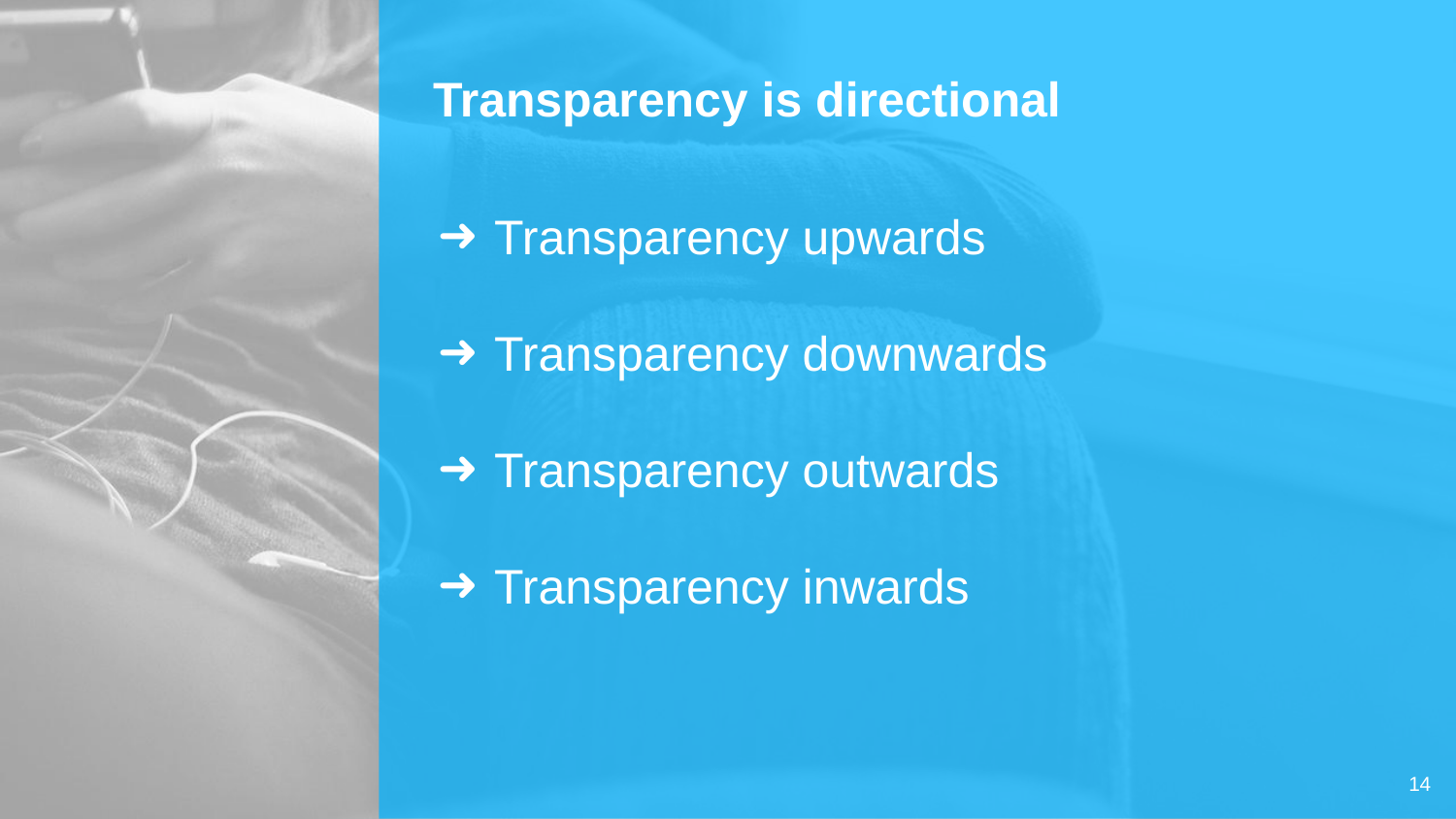

# Transparency is directional
Transparency upwards

Transparency downwards

Transparency outwards

Transparency inwards

14